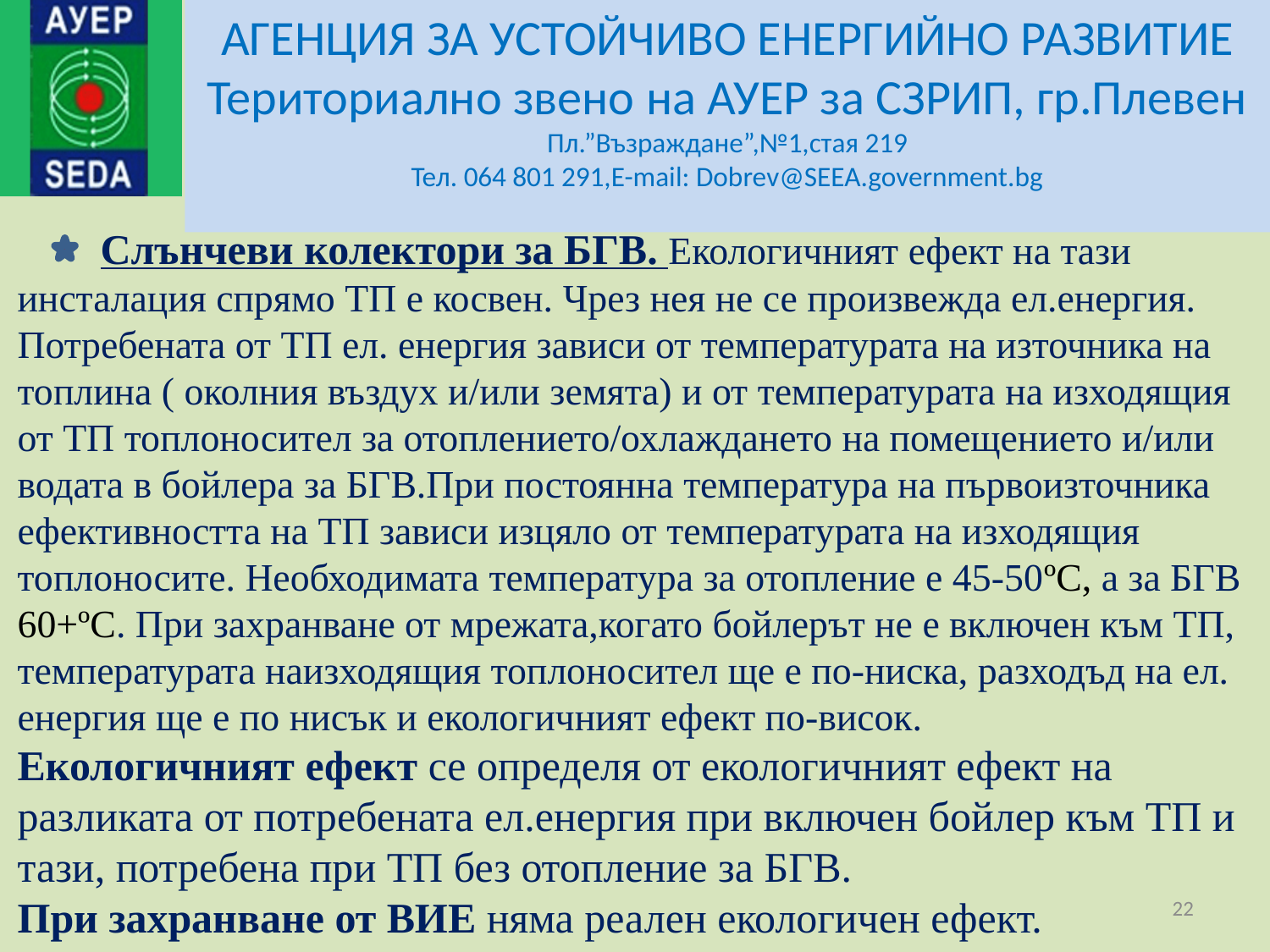

Слънчеви колектори за БГВ. Екологичният ефект на тази инсталация спрямо ТП е косвен. Чрез нея не се произвежда ел.енергия. Потребената от ТП ел. енергия зависи от температурата на източника на топлина ( околния въздух и/или земята) и от температурата на изходящия от ТП топлоносител за отоплението/охлаждането на помещението и/или водата в бойлера за БГВ.При постоянна температура на първоизточника ефективността на ТП зависи изцяло от температурата на изходящия топлоносите. Необходимата температура за отопление е 45-50ºС, а за БГВ 60+ºС. При захранване от мрежата,когато бойлерът не е включен към ТП, температурата наизходящия топлоносител ще е по-ниска, разходъд на ел. енергия ще е по нисък и екологичният ефект по-висок.
Екологичният ефект се определя от екологичният ефект на разликата от потребената ел.енергия при включен бойлер към ТП и тази, потребена при ТП без отопление за БГВ.
При захранване от ВИЕ няма реален екологичен ефект.

22